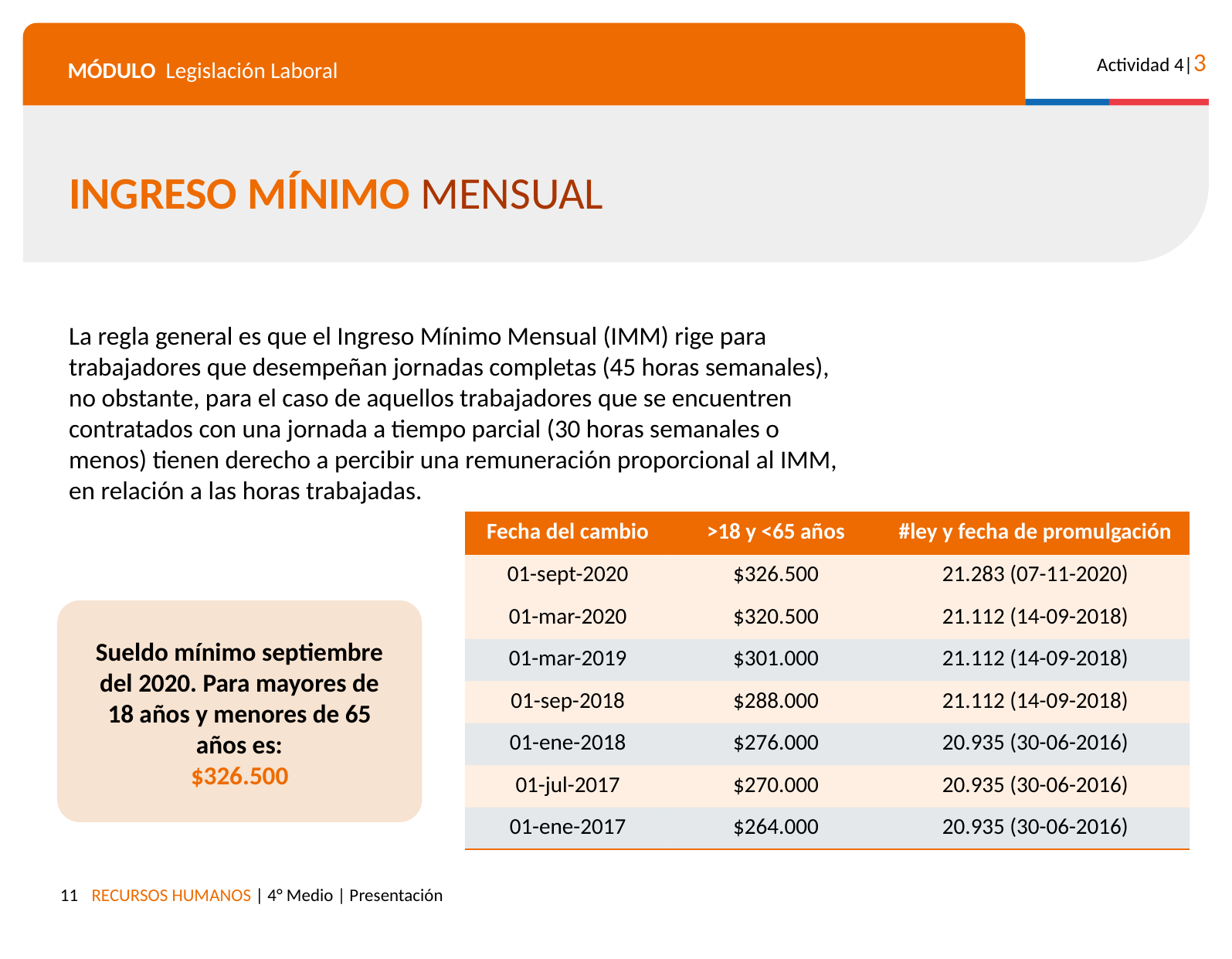

INGRESO MÍNIMO MENSUAL
La regla general es que el Ingreso Mínimo Mensual (IMM) rige para trabajadores que desempeñan jornadas completas (45 horas semanales), no obstante, para el caso de aquellos trabajadores que se encuentren contratados con una jornada a tiempo parcial (30 horas semanales o menos) tienen derecho a percibir una remuneración proporcional al IMM, en relación a las horas trabajadas.
| Fecha del cambio | >18 y <65 años | #ley y fecha de promulgación |
| --- | --- | --- |
| 01-sept-2020 | $326.500 | 21.283 (07-11-2020) |
| 01-mar-2020 | $320.500 | 21.112 (14-09-2018) |
| 01-mar-2019 | $301.000 | 21.112 (14-09-2018) |
| 01-sep-2018 | $288.000 | 21.112 (14-09-2018) |
| 01-ene-2018 | $276.000 | 20.935 (30-06-2016) |
| 01-jul-2017 | $270.000 | 20.935 (30-06-2016) |
| 01-ene-2017 | $264.000 | 20.935 (30-06-2016) |

Sueldo mínimo septiembre del 2020. Para mayores de 18 años y menores de 65 años es:
$326.500